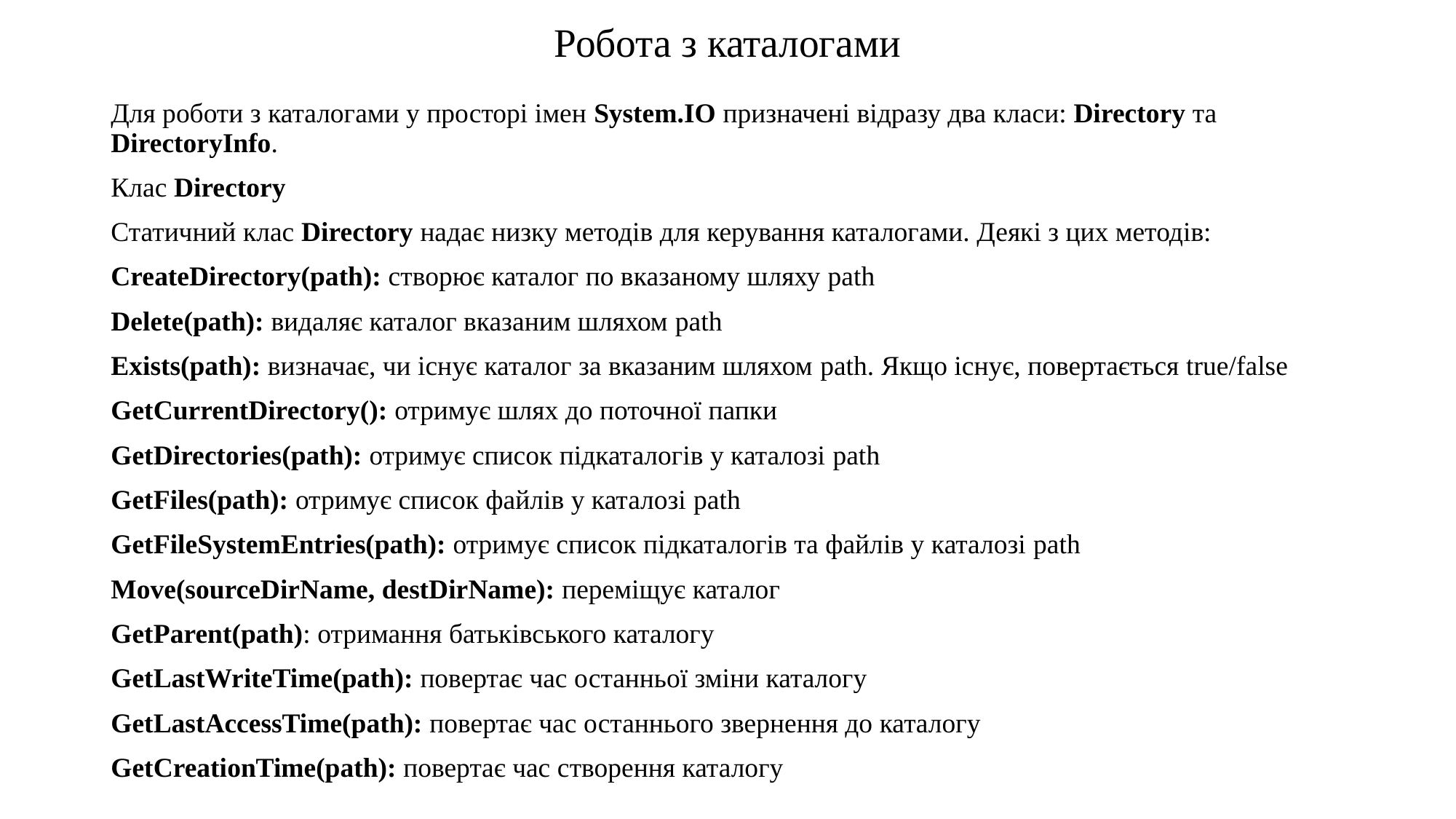

# Робота з каталогами
Для роботи з каталогами у просторі імен System.IO призначені відразу два класи: Directory та DirectoryInfo.
Клас Directory
Статичний клас Directory надає низку методів для керування каталогами. Деякі з цих методів:
CreateDirectory(path): створює каталог по вказаному шляху path
Delete(path): видаляє каталог вказаним шляхом path
Exists(path): визначає, чи існує каталог за вказаним шляхом path. Якщо існує, повертається true/false
GetCurrentDirectory(): отримує шлях до поточної папки
GetDirectories(path): отримує список підкаталогів у каталозі path
GetFiles(path): отримує список файлів у каталозі path
GetFileSystemEntries(path): отримує список підкаталогів та файлів у каталозі path
Move(sourceDirName, destDirName): переміщує каталог
GetParent(path): отримання батьківського каталогу
GetLastWriteTime(path): повертає час останньої зміни каталогу
GetLastAccessTime(path): повертає час останнього звернення до каталогу
GetCreationTime(path): повертає час створення каталогу